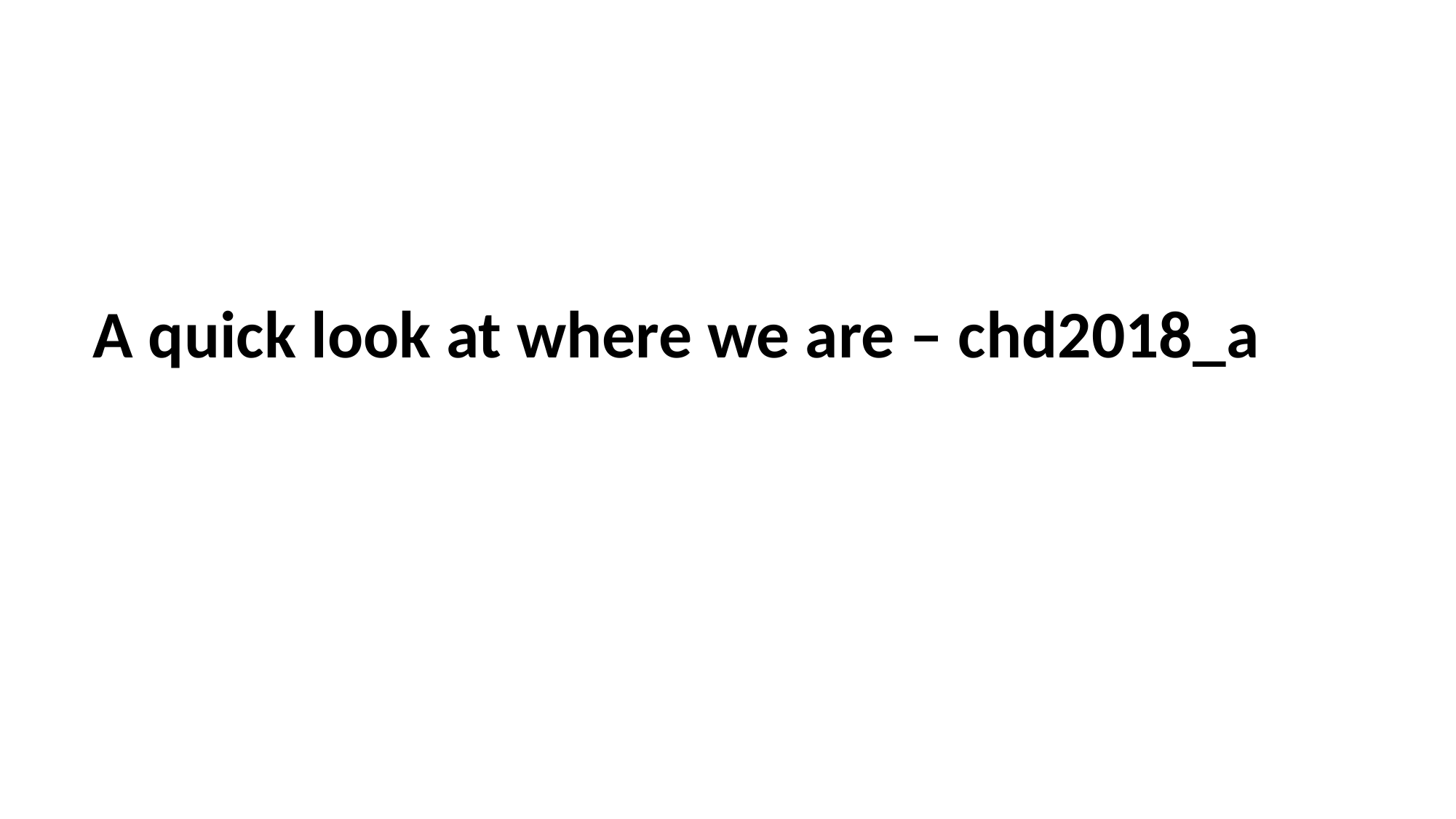

# A quick look at where we are – chd2018_a